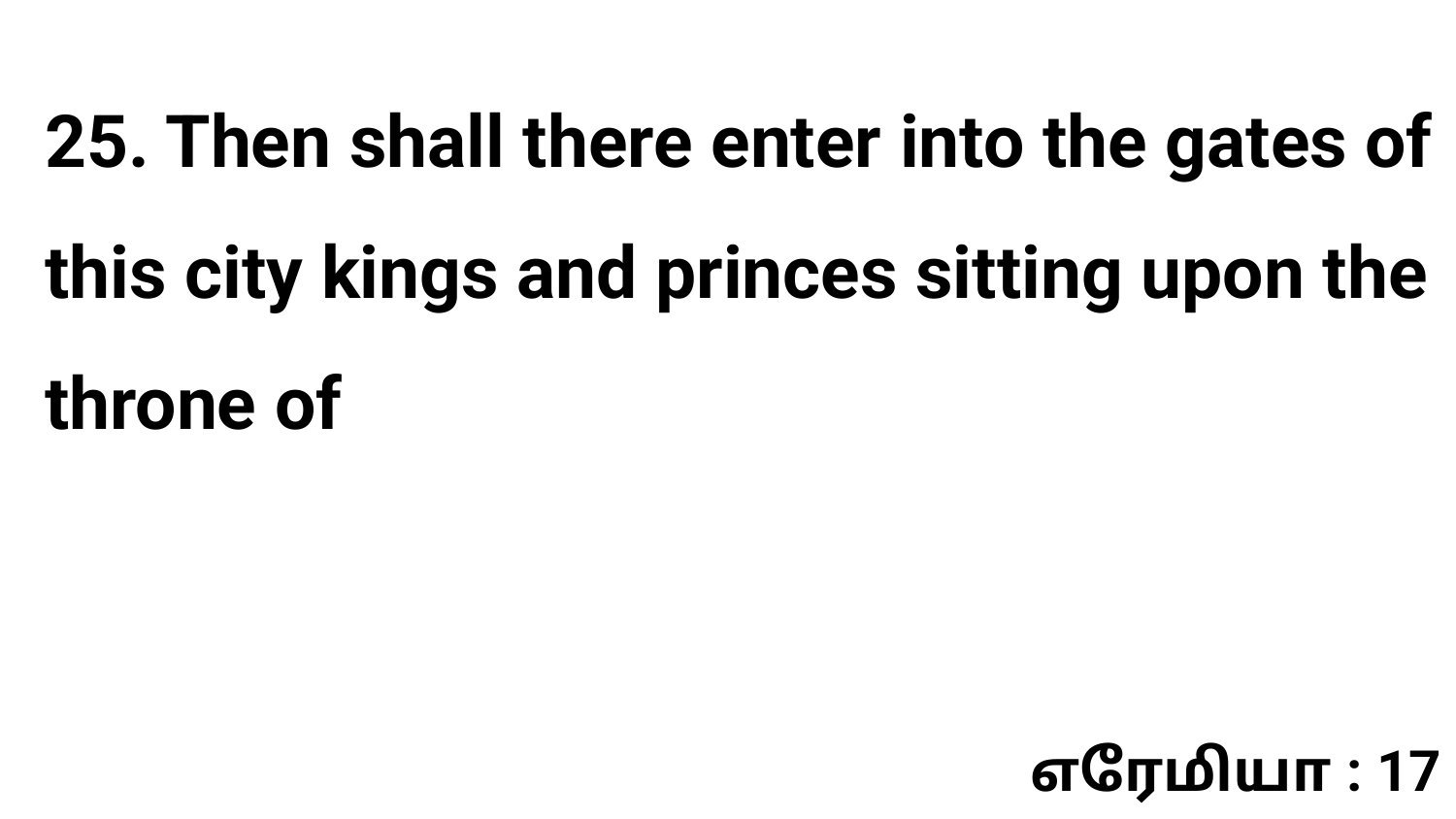

25. Then shall there enter into the gates of this city kings and princes sitting upon the throne of
எரேமியா : 17